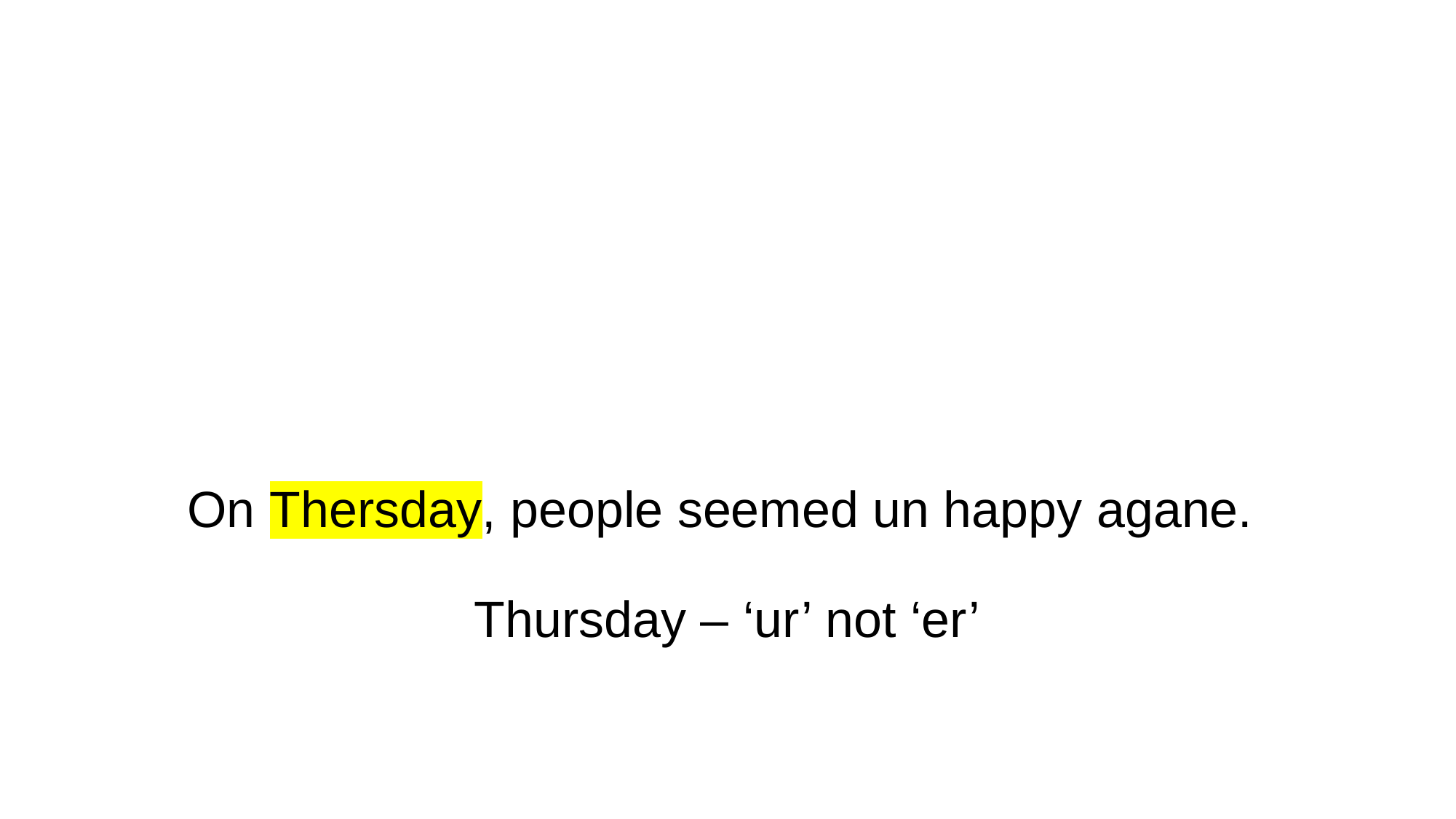

# On Thersday, people seemed un happy agane. Thursday – ‘ur’ not ‘er’